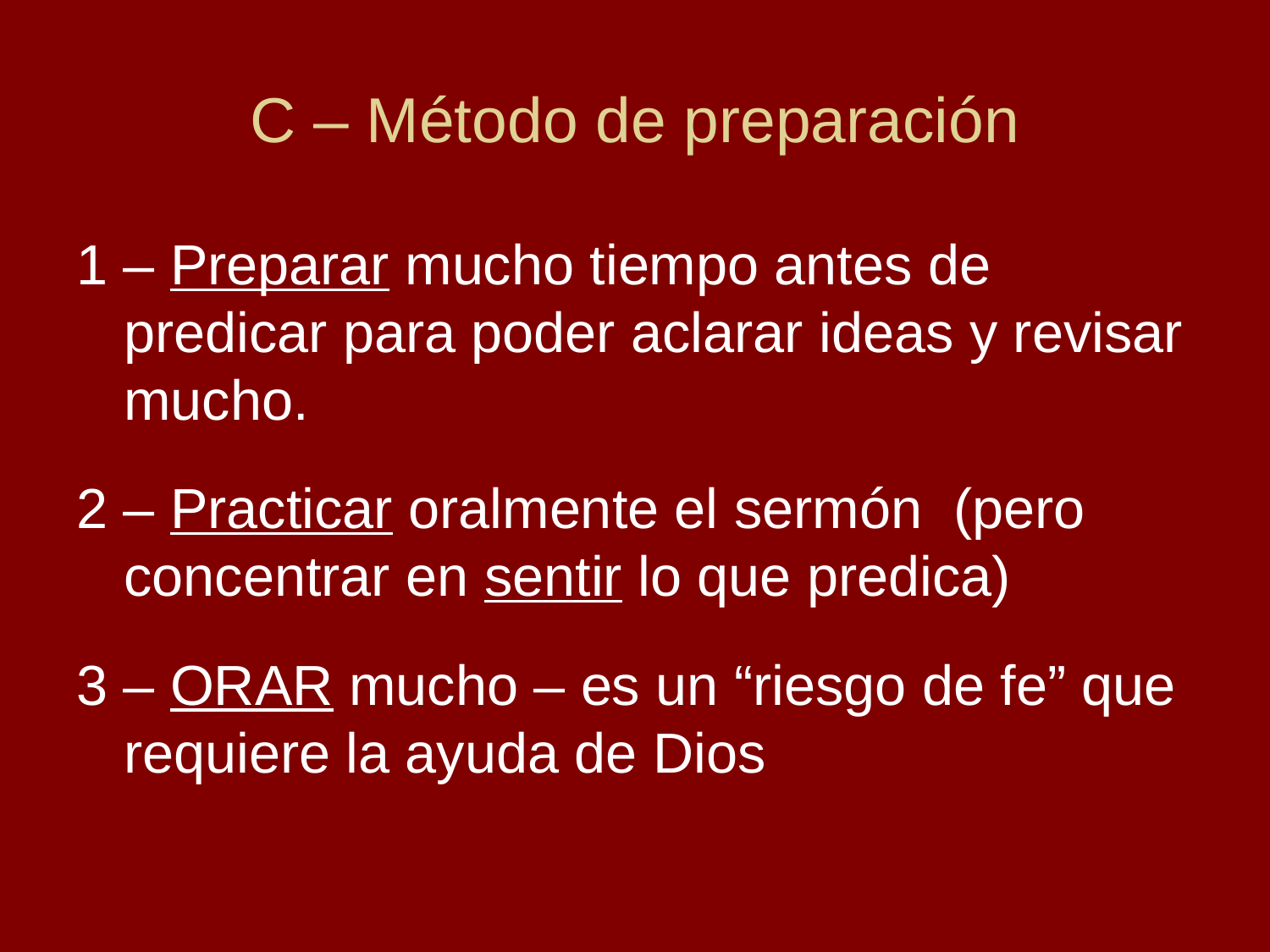

# C – Método de preparación
1 – Preparar mucho tiempo antes de predicar para poder aclarar ideas y revisar mucho.

2 – Practicar oralmente el sermón  (pero concentrar en sentir lo que predica)

3 – ORAR mucho – es un “riesgo de fe” que requiere la ayuda de Dios